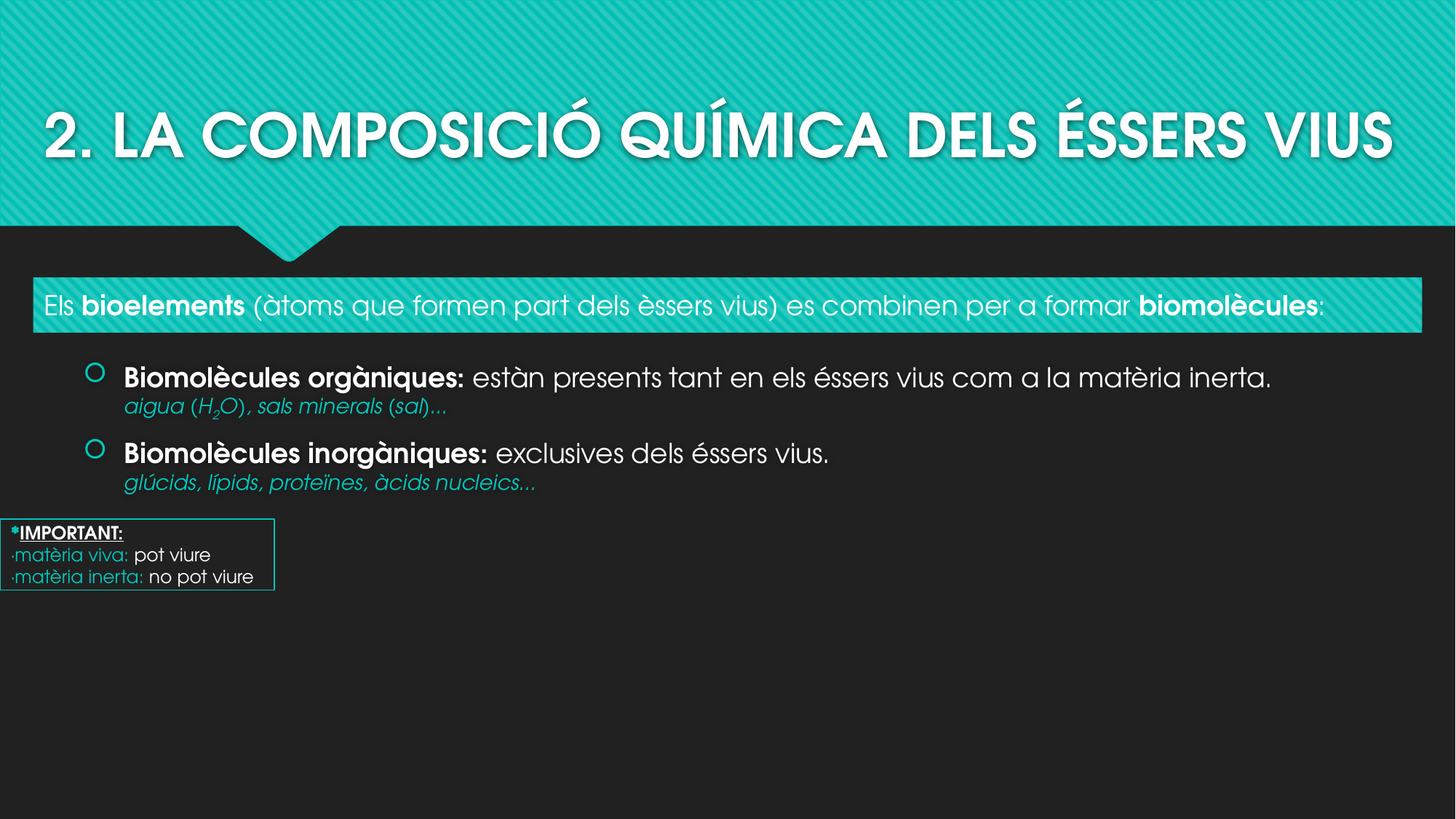

# 2. LA COMPOSICIÓ QUÍMICA DELS ÉSSERS VIUS
Els bioelements (àtoms que formen part dels èssers vius) es combinen per a formar biomolècules:
Biomolècules orgàniques: estàn presents tant en els éssers vius com a la matèria inerta.
aigua (H2O), sals minerals (sal)...
Biomolècules inorgàniques: exclusives dels éssers vius.
glúcids, lípids, proteïnes, àcids nucleics...
*IMPORTANT:
·matèria viva: pot viure
·matèria inerta: no pot viure